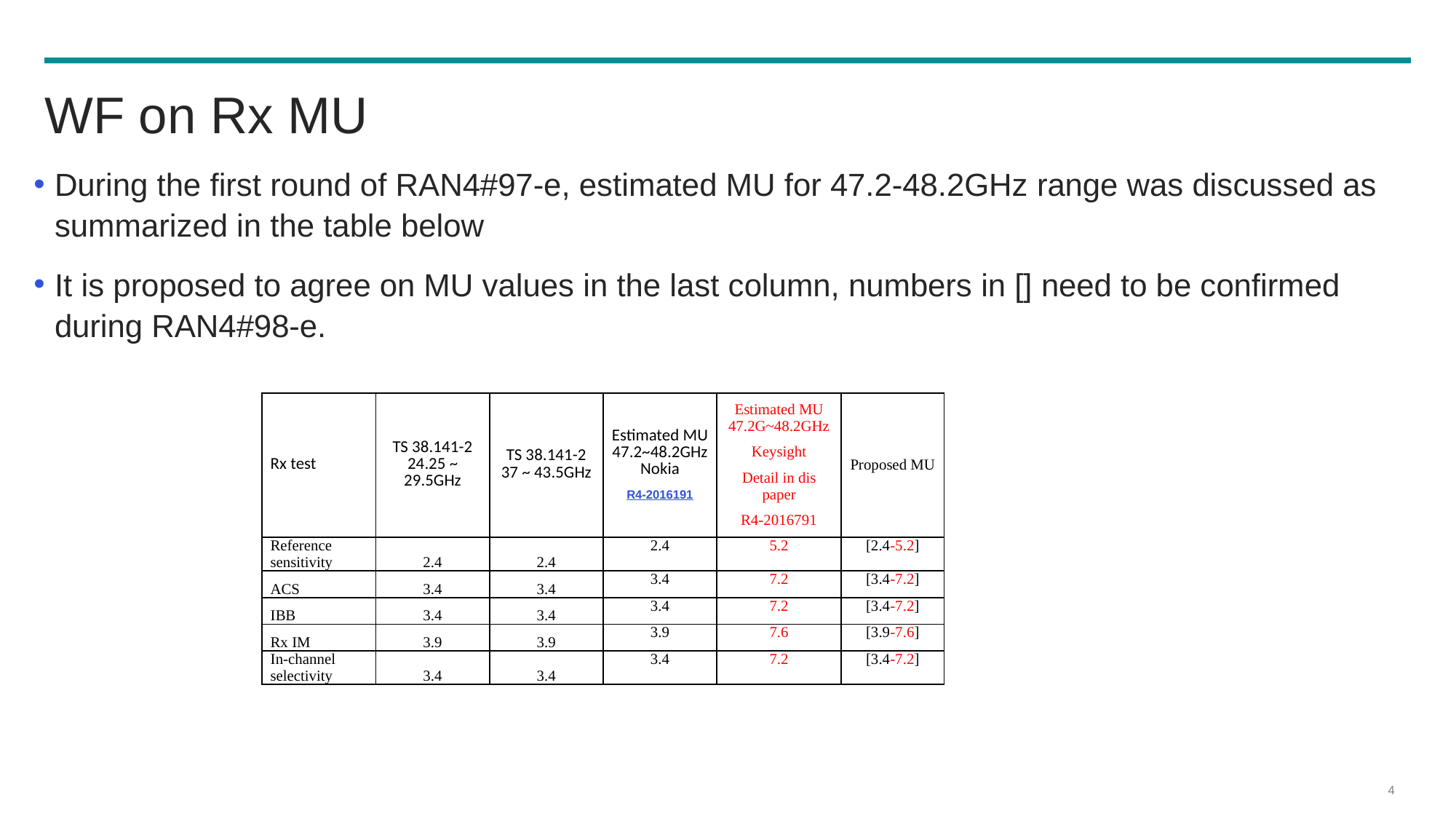

# WF on Rx MU
During the first round of RAN4#97-e, estimated MU for 47.2-48.2GHz range was discussed as summarized in the table below
It is proposed to agree on MU values in the last column, numbers in [] need to be confirmed during RAN4#98-e.

| Rx test | TS 38.141-2 24.25 ~ 29.5GHz | TS 38.141-2 37 ~ 43.5GHz | Estimated MU 47.2~48.2GHz Nokia R4-2016191 | Estimated MU 47.2G~48.2GHz Keysight Detail in dis paper R4-2016791 | Proposed MU |
| --- | --- | --- | --- | --- | --- |
| Reference sensitivity | 2.4 | 2.4 | 2.4 | 5.2 | [2.4-5.2] |
| ACS | 3.4 | 3.4 | 3.4 | 7.2 | [3.4-7.2] |
| IBB | 3.4 | 3.4 | 3.4 | 7.2 | [3.4-7.2] |
| Rx IM | 3.9 | 3.9 | 3.9 | 7.6 | [3.9-7.6] |
| In-channel selectivity | 3.4 | 3.4 | 3.4 | 7.2 | [3.4-7.2] |